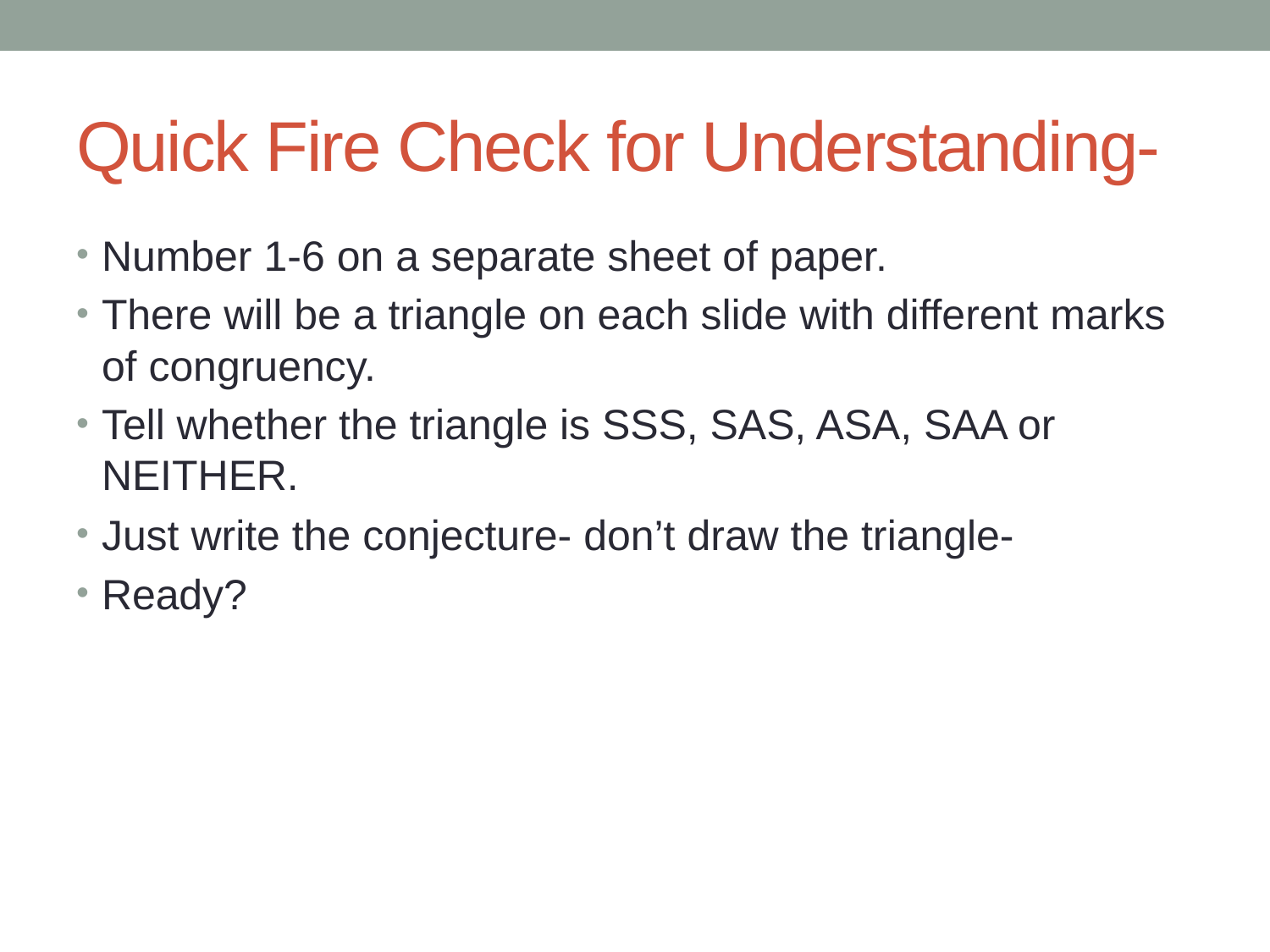

# Quick Fire Check for Understanding-
Number 1-6 on a separate sheet of paper.
There will be a triangle on each slide with different marks of congruency.
Tell whether the triangle is SSS, SAS, ASA, SAA or NEITHER.
Just write the conjecture- don’t draw the triangle-
Ready?